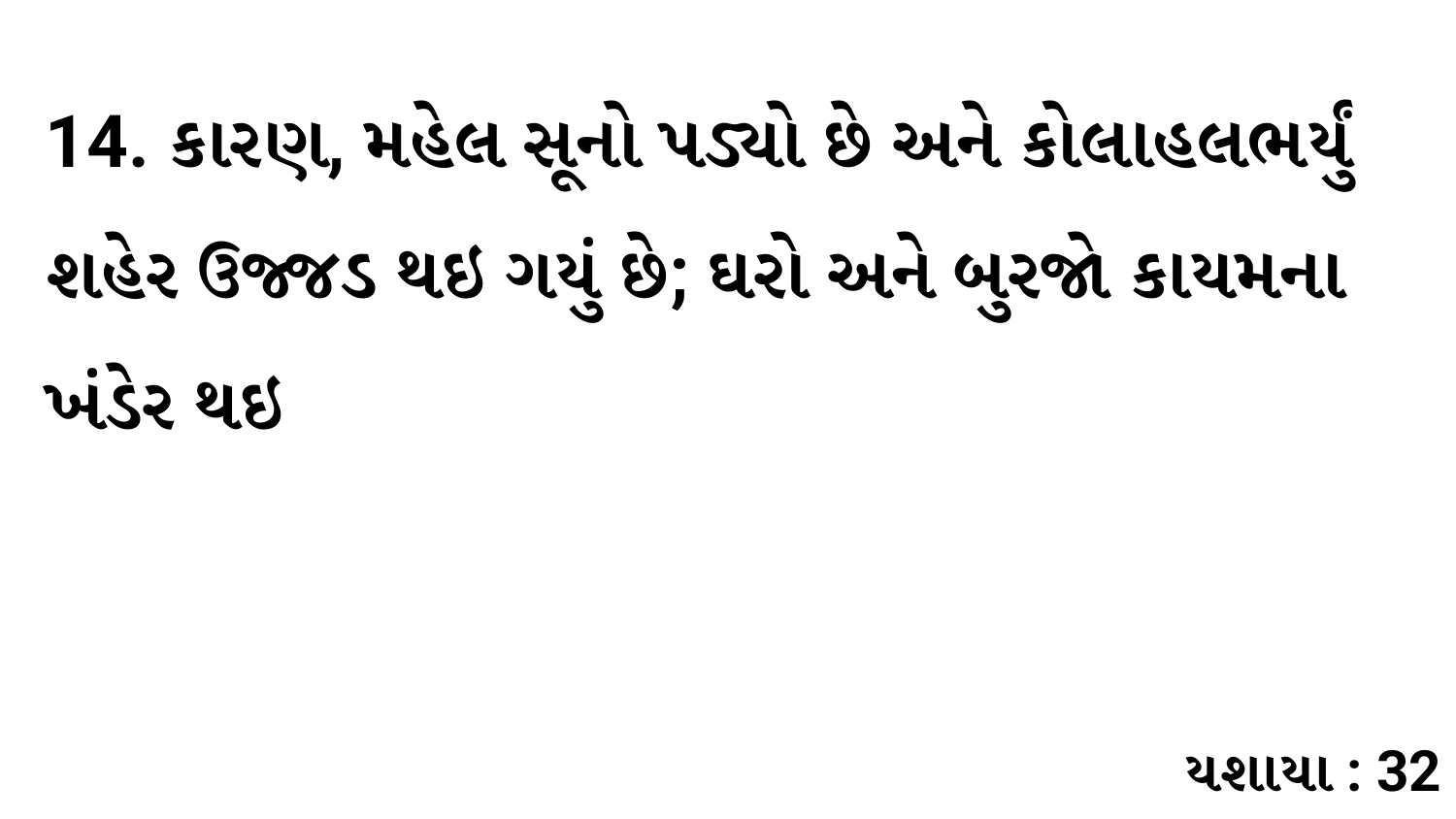

14. કારણ, મહેલ સૂનો પડ્યો છે અને કોલાહલભર્યું શહેર ઉજ્જડ થઇ ગયું છે; ઘરો અને બુરજો કાયમના ખંડેર થઇ
યશાયા : 32